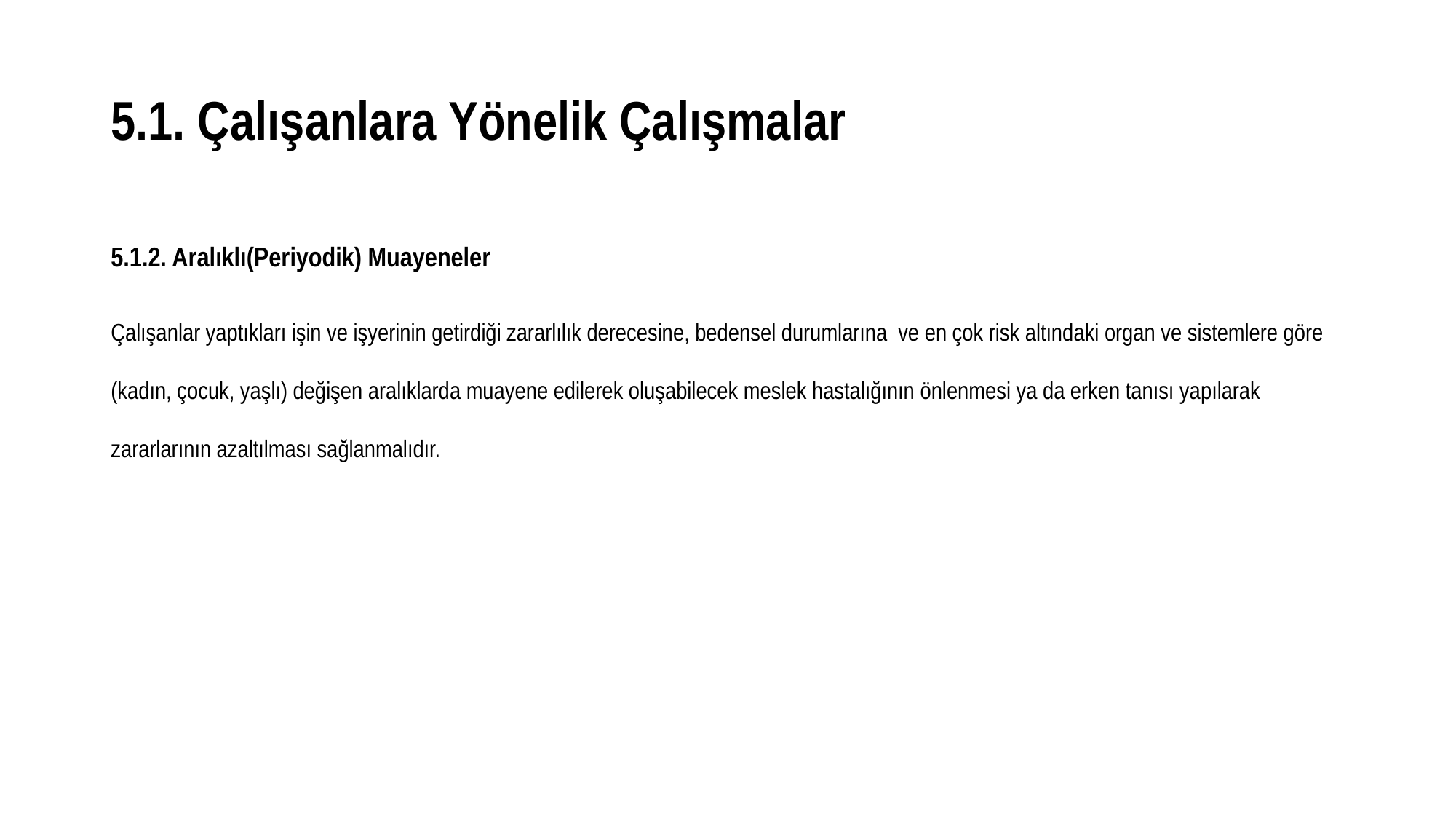

# 5.1. Çalışanlara Yönelik Çalışmalar
5.1.2. Aralıklı(Periyodik) Muayeneler
Çalışanlar yaptıkları işin ve işyerinin getirdiği zararlılık derecesine, bedensel durumlarına  ve en çok risk altındaki organ ve sistemlere göre (kadın, çocuk, yaşlı) değişen aralıklarda muayene edilerek oluşabilecek meslek hastalığının önlenmesi ya da erken tanısı yapılarak zararlarının azaltılması sağlanmalıdır.